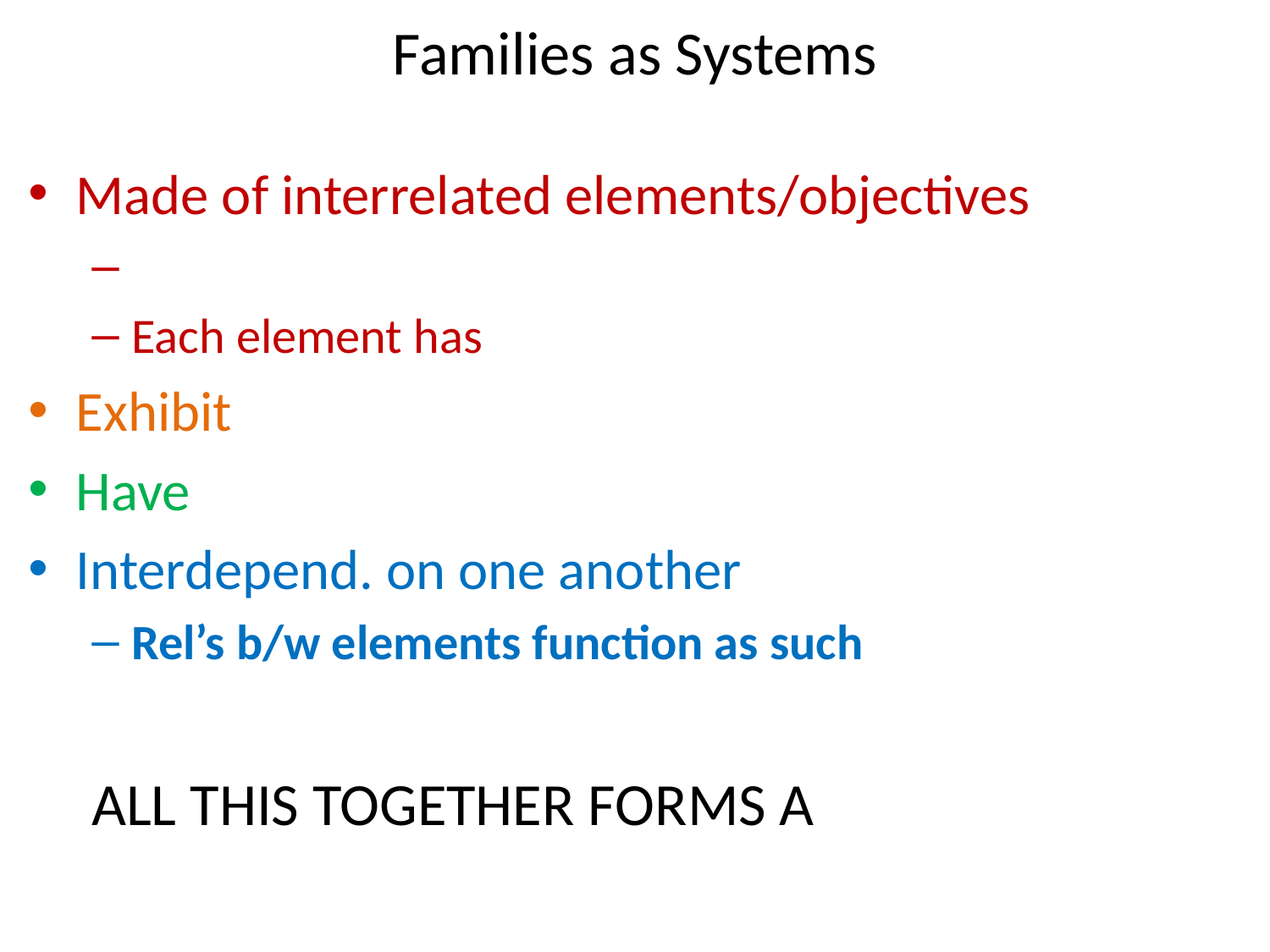

# Families as Systems
Made of interrelated elements/objectives

Each element has
Exhibit
Have
Interdepend. on one another
Rel’s b/w elements function as such

ALL THIS TOGETHER FORMS A